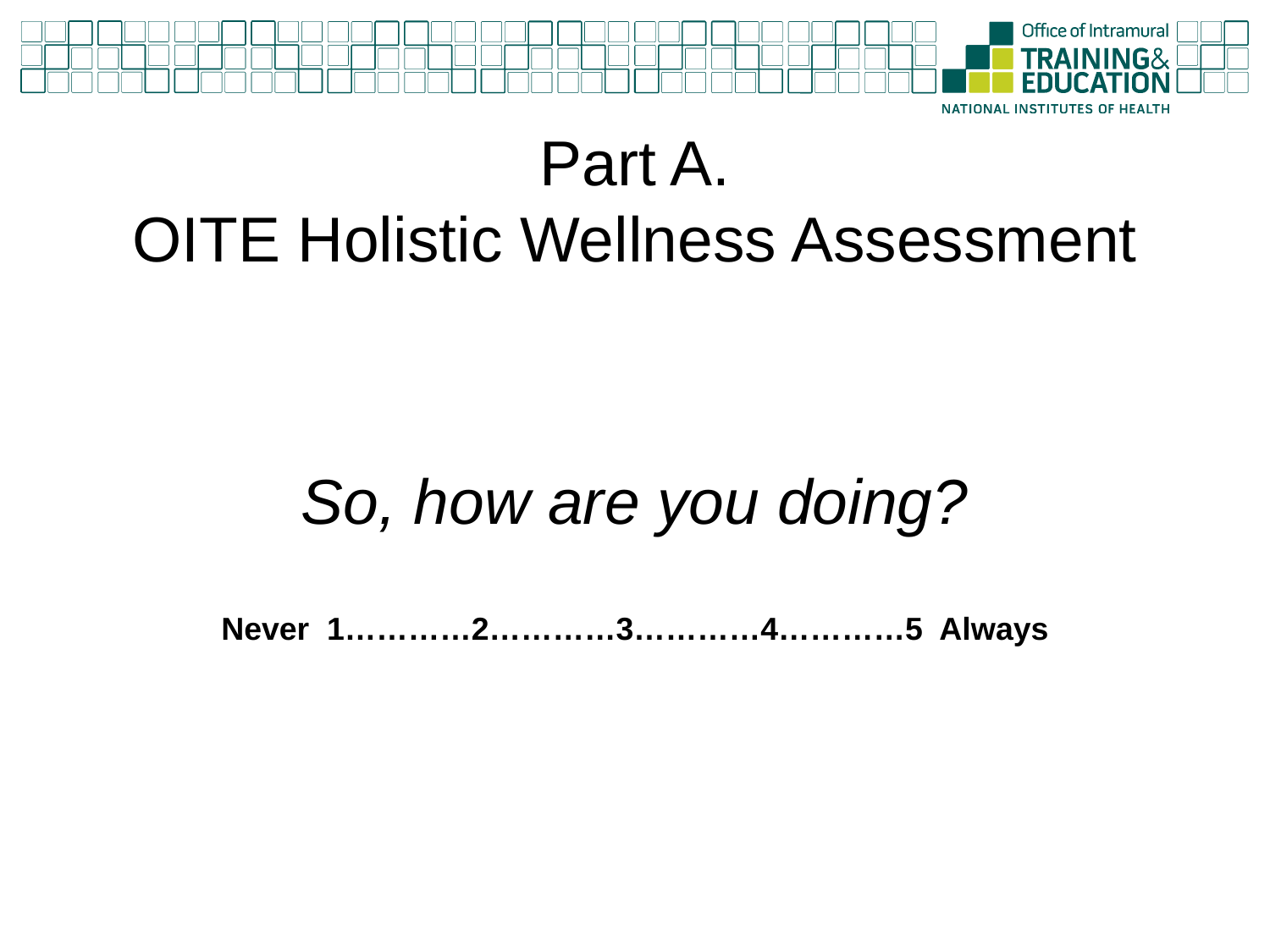

# Part A. OITE Holistic Wellness Assessment
So, how are you doing?
Never  1…………2…………3…………4…………5  Always